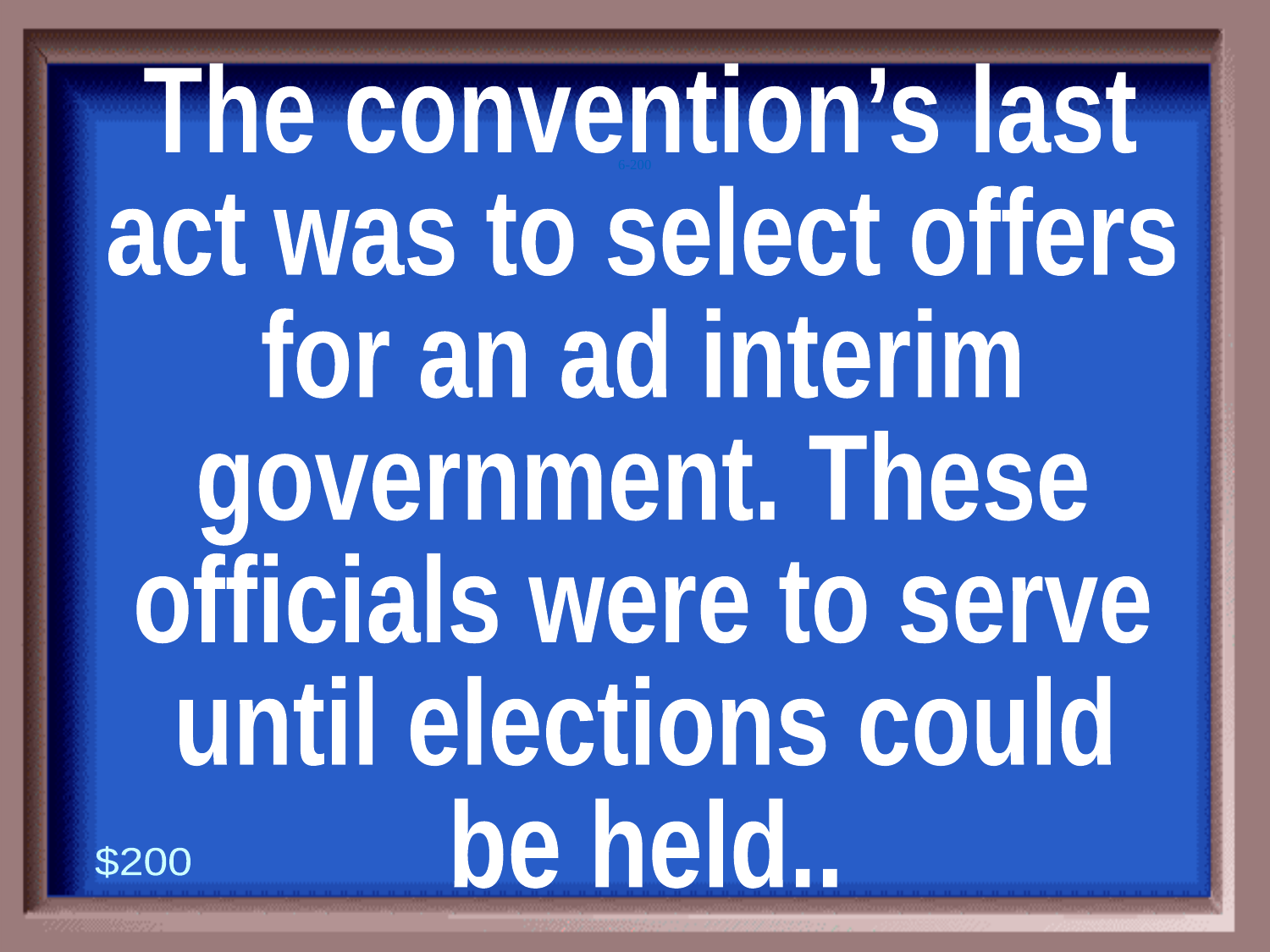

6-200
The convention’s last
act was to select offers
for an ad interim
government. These
officials were to serve
until elections could
be held..
$200